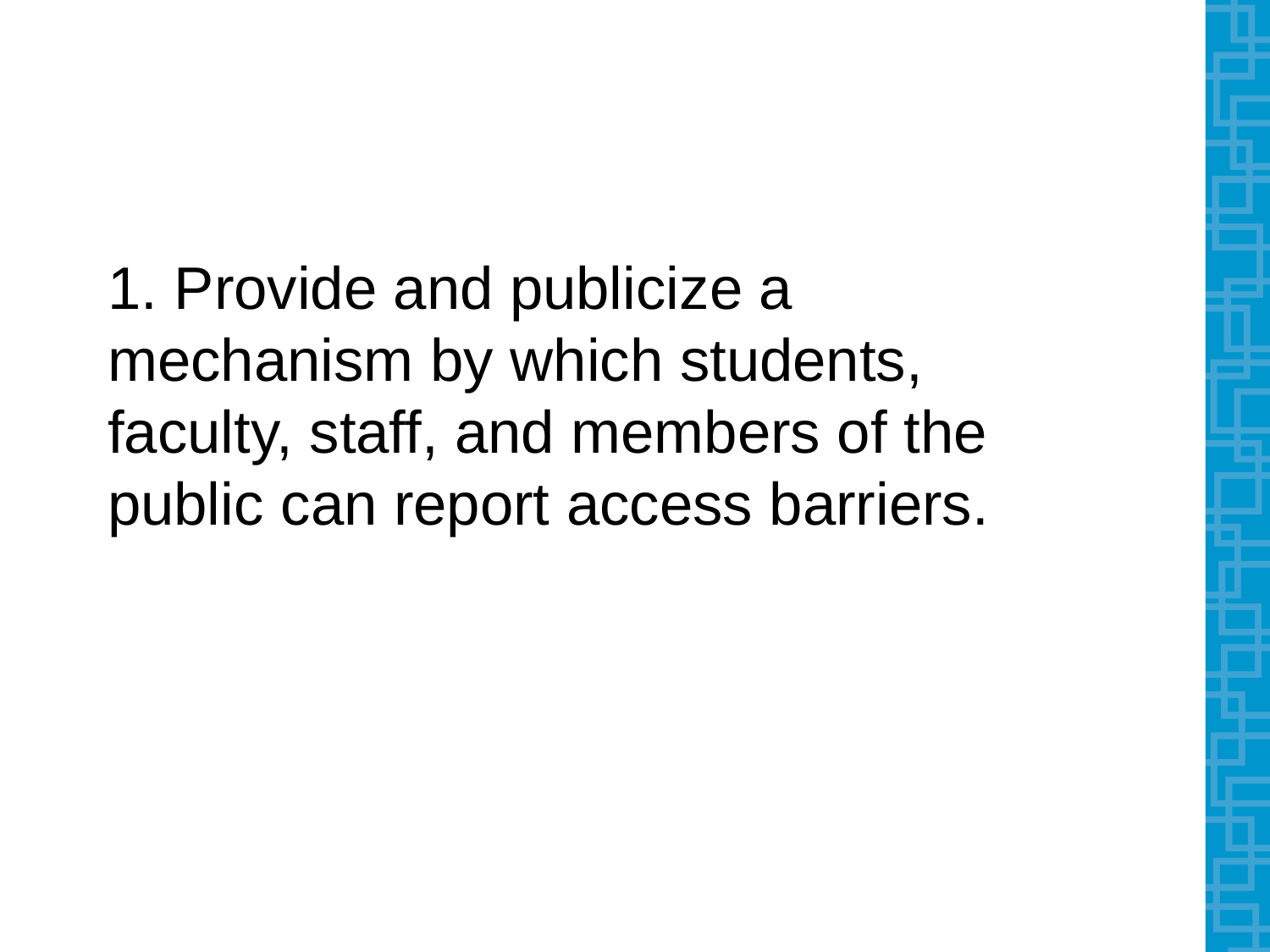

# 1. Provide and publicize a mechanism by which students, faculty, staff, and members of the public can report access barriers.